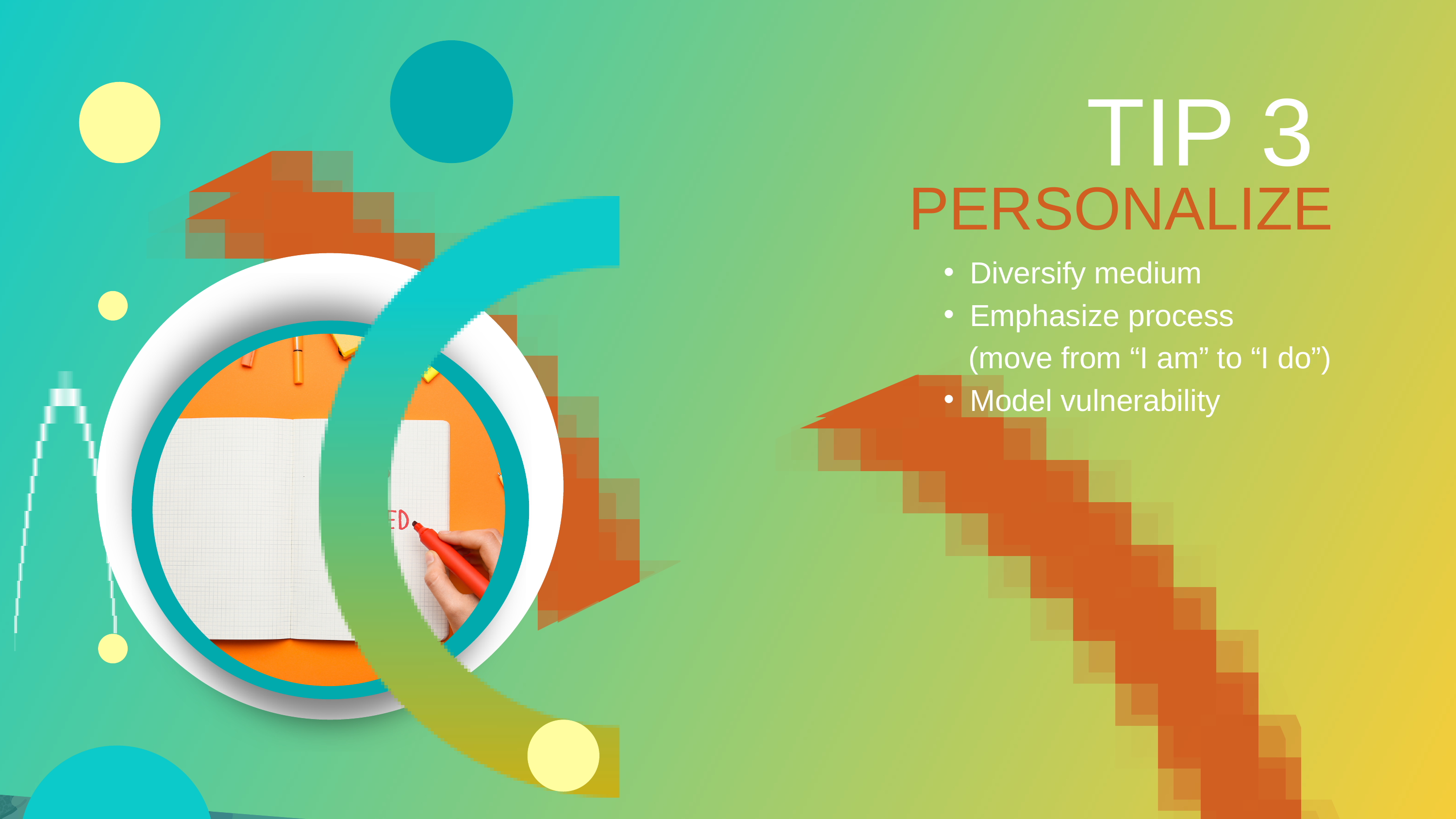

TIP 3

PERSONALIZE

Diversify medium
Emphasize process
      (move from “I am” to “I do”)
Model vulnerability